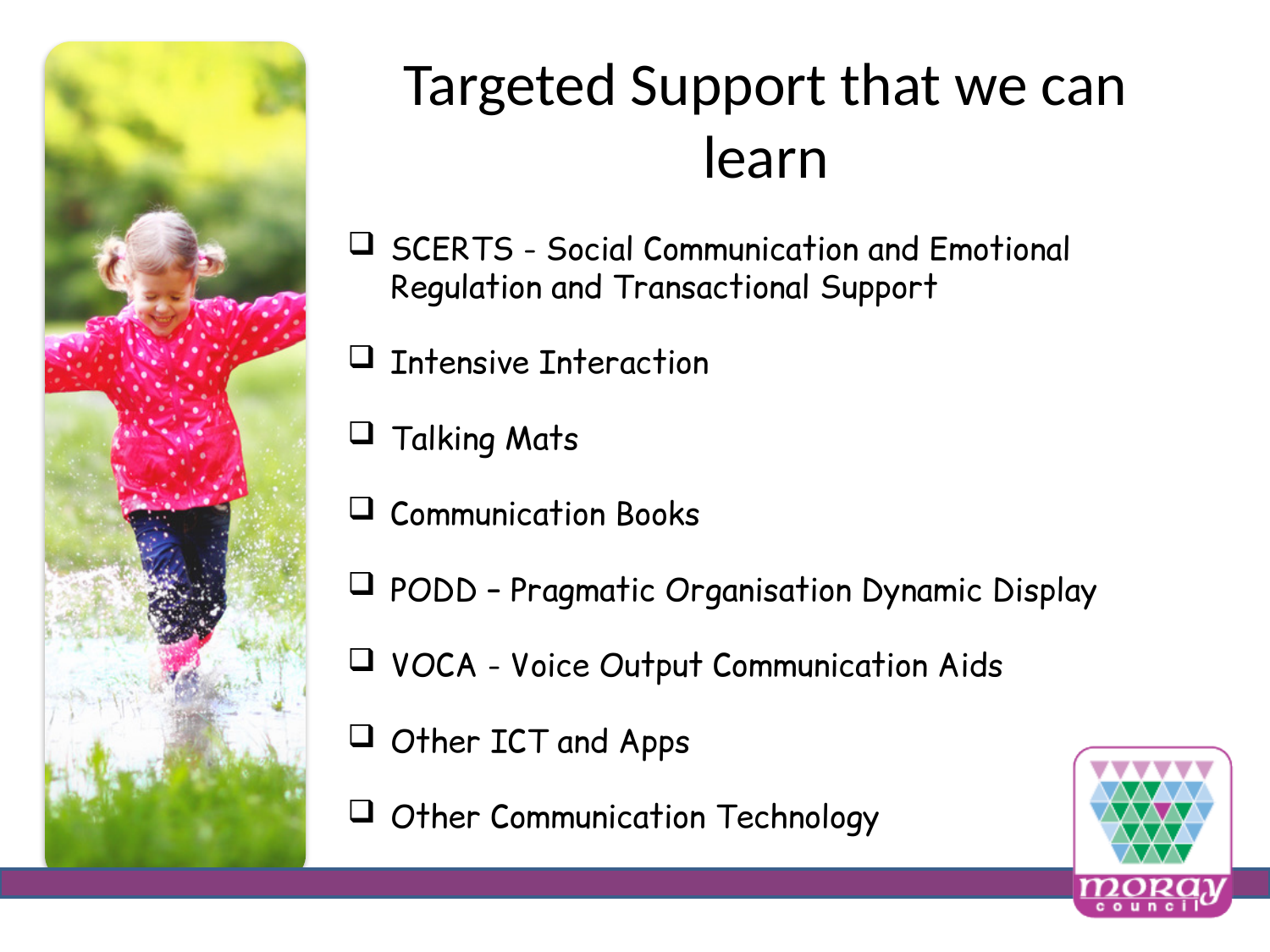

# Targeted Support that we can learn
SCERTS - Social Communication and Emotional Regulation and Transactional Support

Intensive Interaction

Talking Mats

Communication Books

PODD – Pragmatic Organisation Dynamic Display

VOCA - Voice Output Communication Aids

Other ICT and Apps

Other Communication Technology